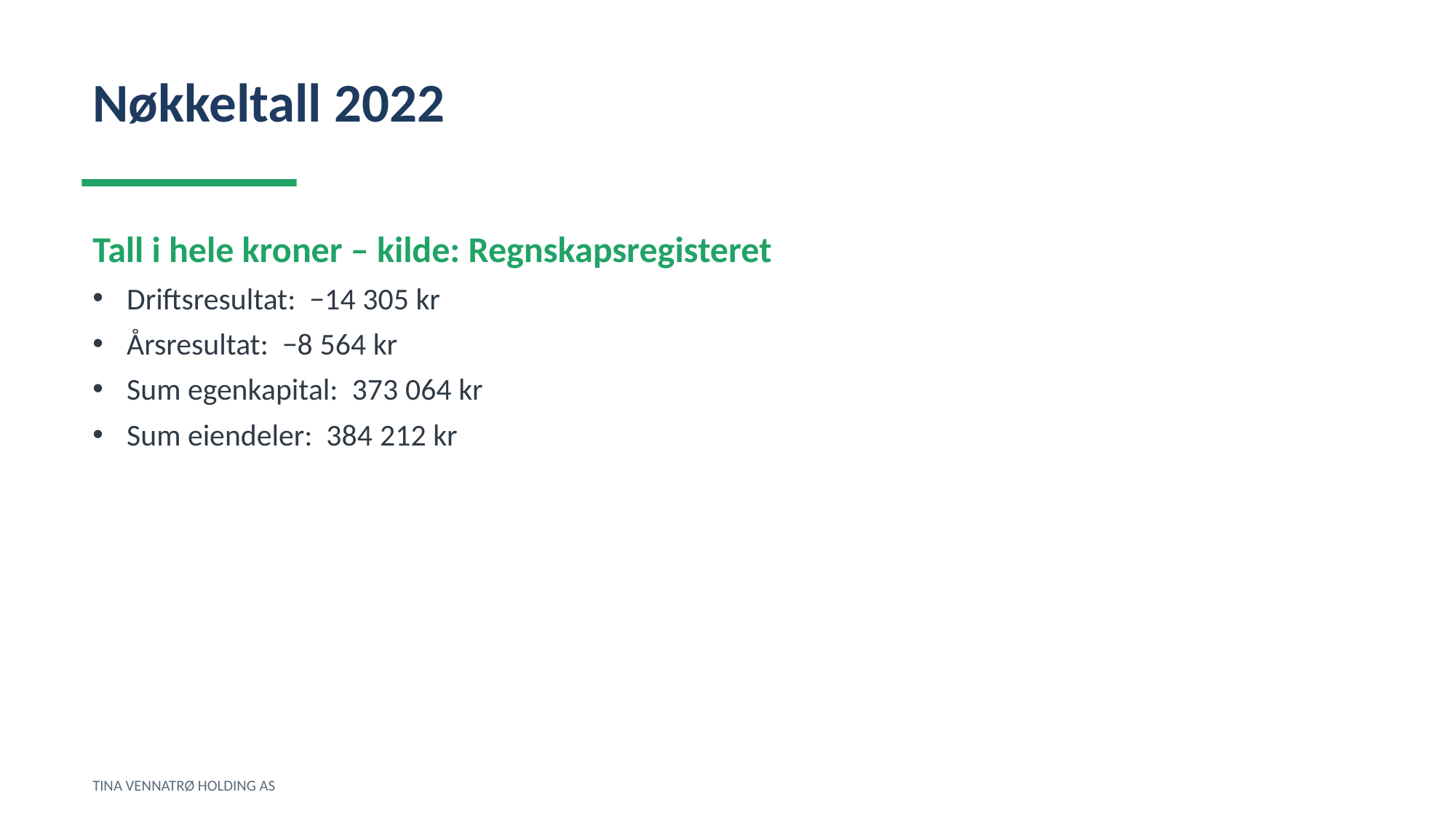

Nøkkeltall 2022

Tall i hele kroner – kilde: Regnskapsregisteret
Driftsresultat:  −14 305 kr
Årsresultat:  −8 564 kr
Sum egenkapital:  373 064 kr
Sum eiendeler:  384 212 kr
TINA VENNATRØ HOLDING AS